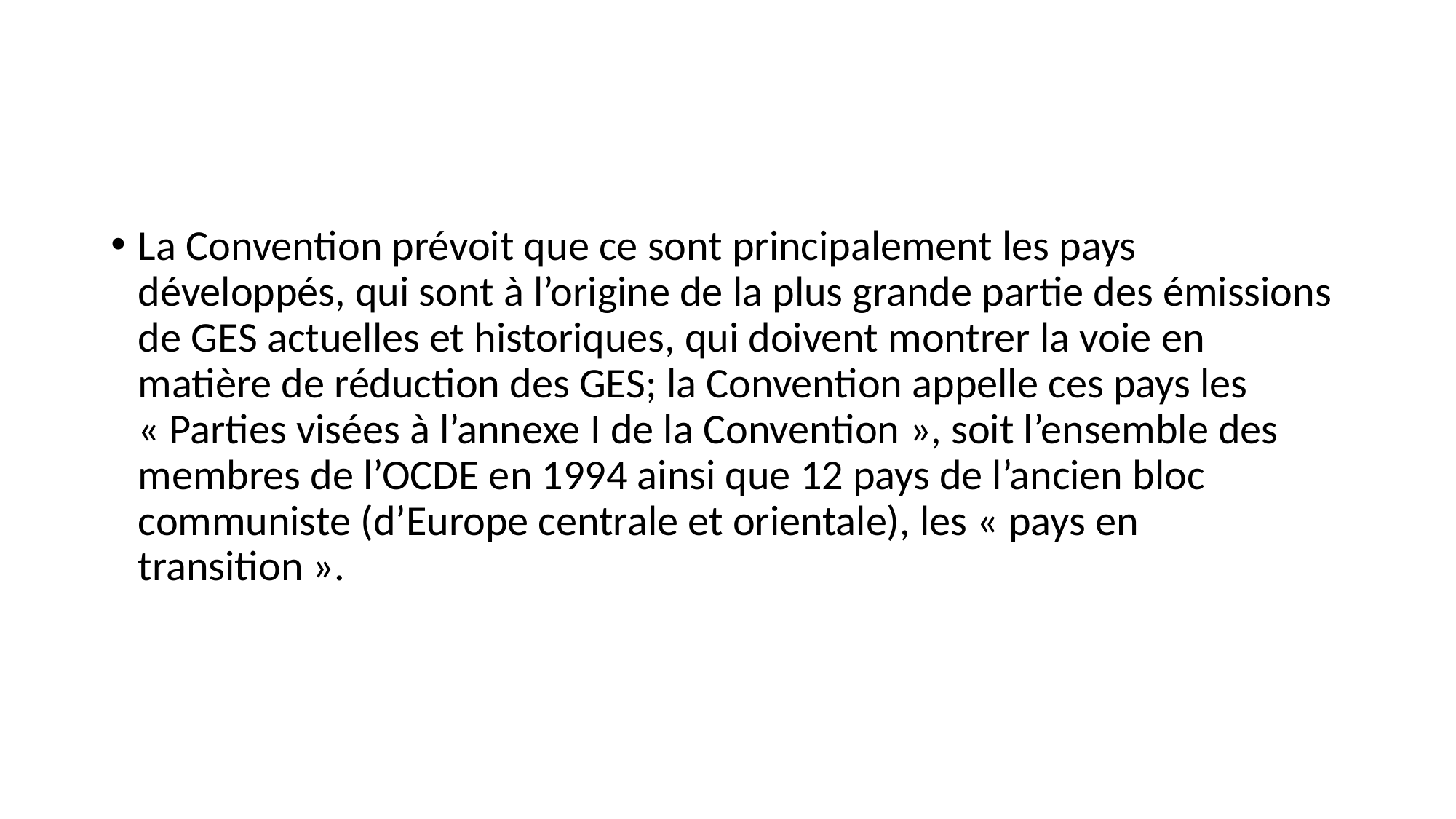

La Convention prévoit que ce sont principalement les pays développés, qui sont à l’origine de la plus grande partie des émissions de GES actuelles et historiques, qui doivent montrer la voie en matière de réduction des GES; la Convention appelle ces pays les « Parties visées à l’annexe I de la Convention », soit l’ensemble des membres de l’OCDE en 1994 ainsi que 12 pays de l’ancien bloc communiste (d’Europe centrale et orientale), les « pays en transition ».